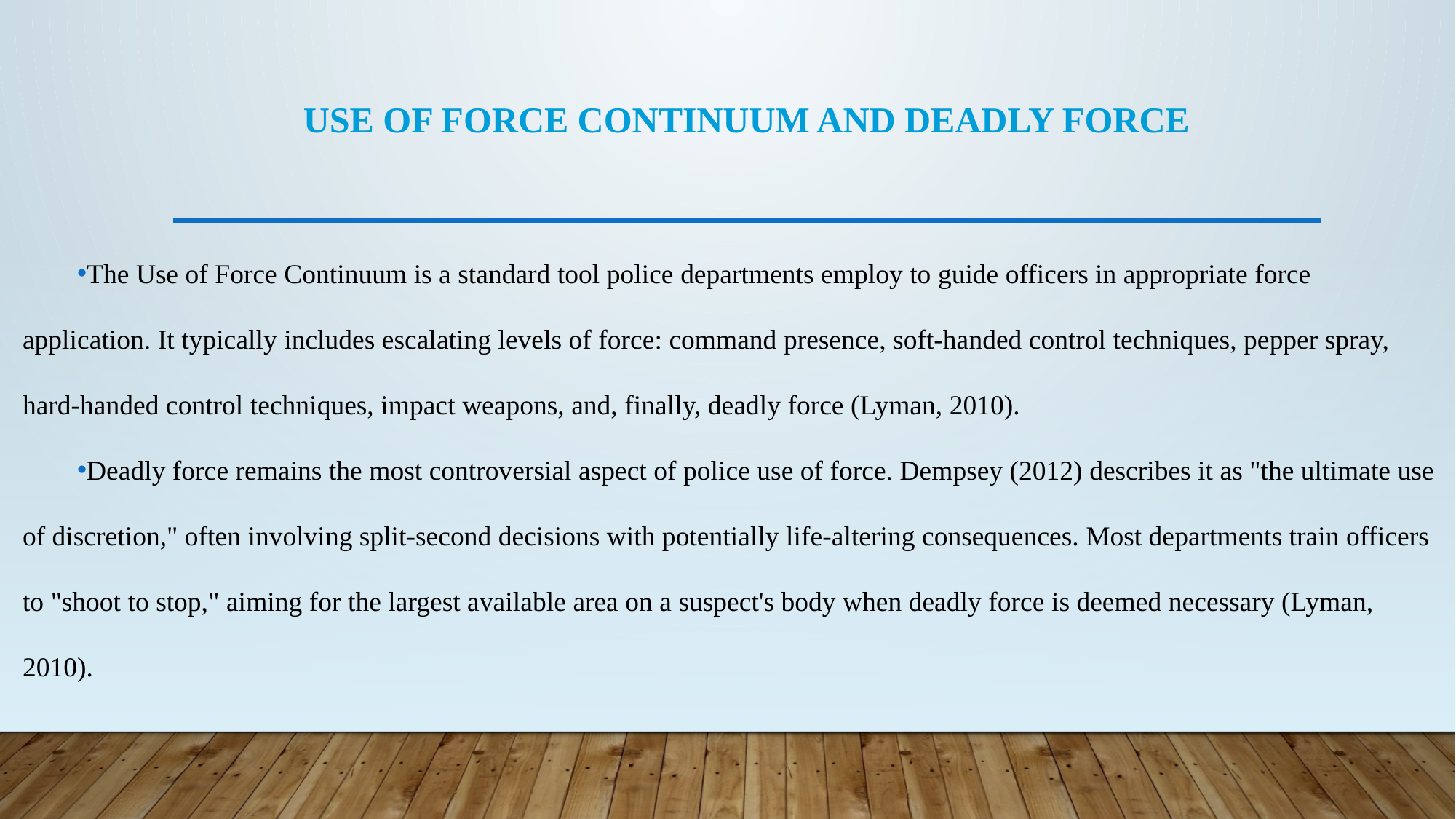

# Use of Force Continuum and Deadly Force
The Use of Force Continuum is a standard tool police departments employ to guide officers in appropriate force application. It typically includes escalating levels of force: command presence, soft-handed control techniques, pepper spray, hard-handed control techniques, impact weapons, and, finally, deadly force (Lyman, 2010).
Deadly force remains the most controversial aspect of police use of force. Dempsey (2012) describes it as "the ultimate use of discretion," often involving split-second decisions with potentially life-altering consequences. Most departments train officers to "shoot to stop," aiming for the largest available area on a suspect's body when deadly force is deemed necessary (Lyman, 2010).